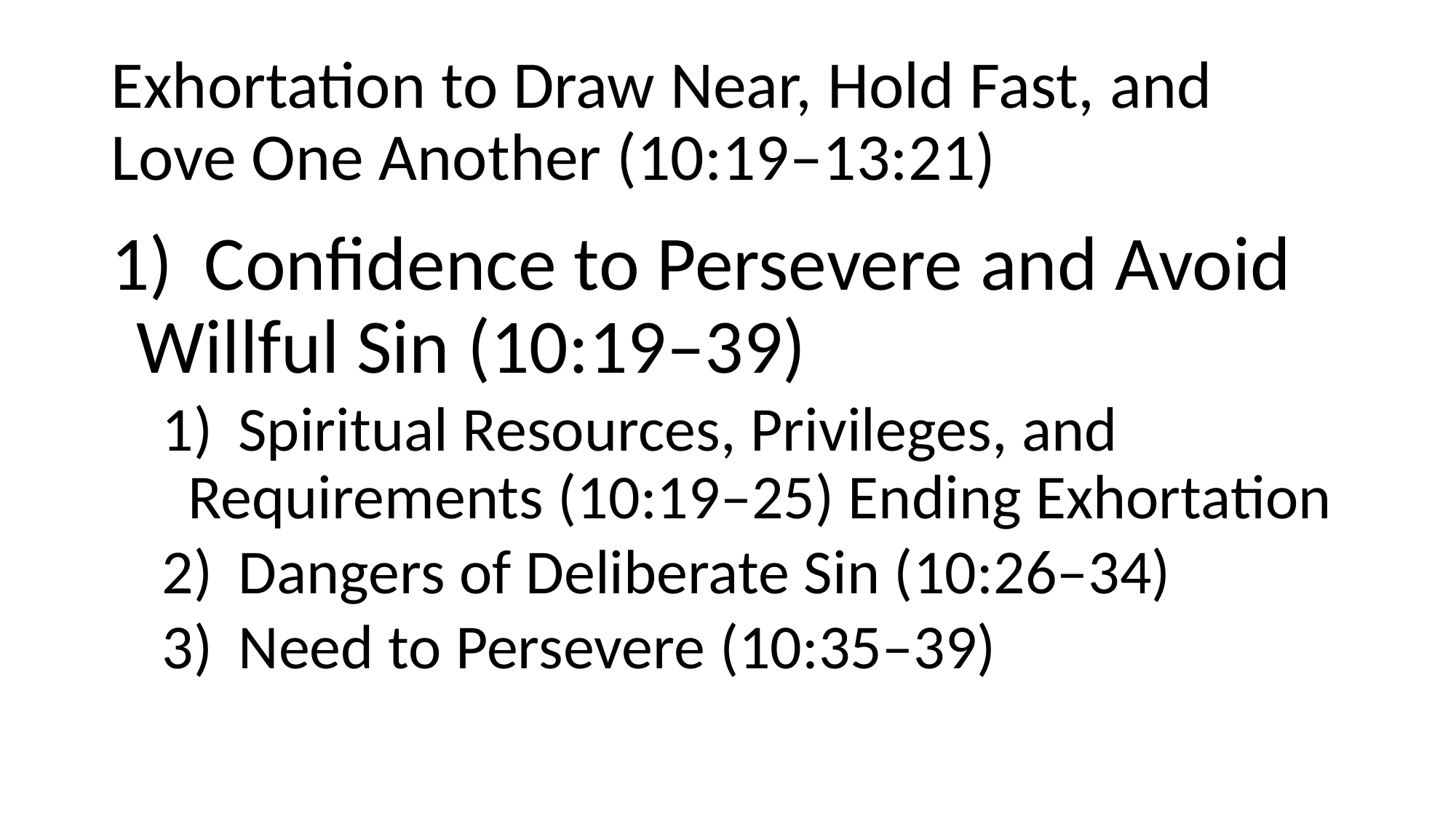

# Exhortation to Draw Near, Hold Fast, and Love One Another (10:19–13:21)
  Confidence to Persevere and Avoid Willful Sin (10:19–39)
  Spiritual Resources, Privileges, and Requirements (10:19–25) Ending Exhortation
  Dangers of Deliberate Sin (10:26–34)
  Need to Persevere (10:35–39)